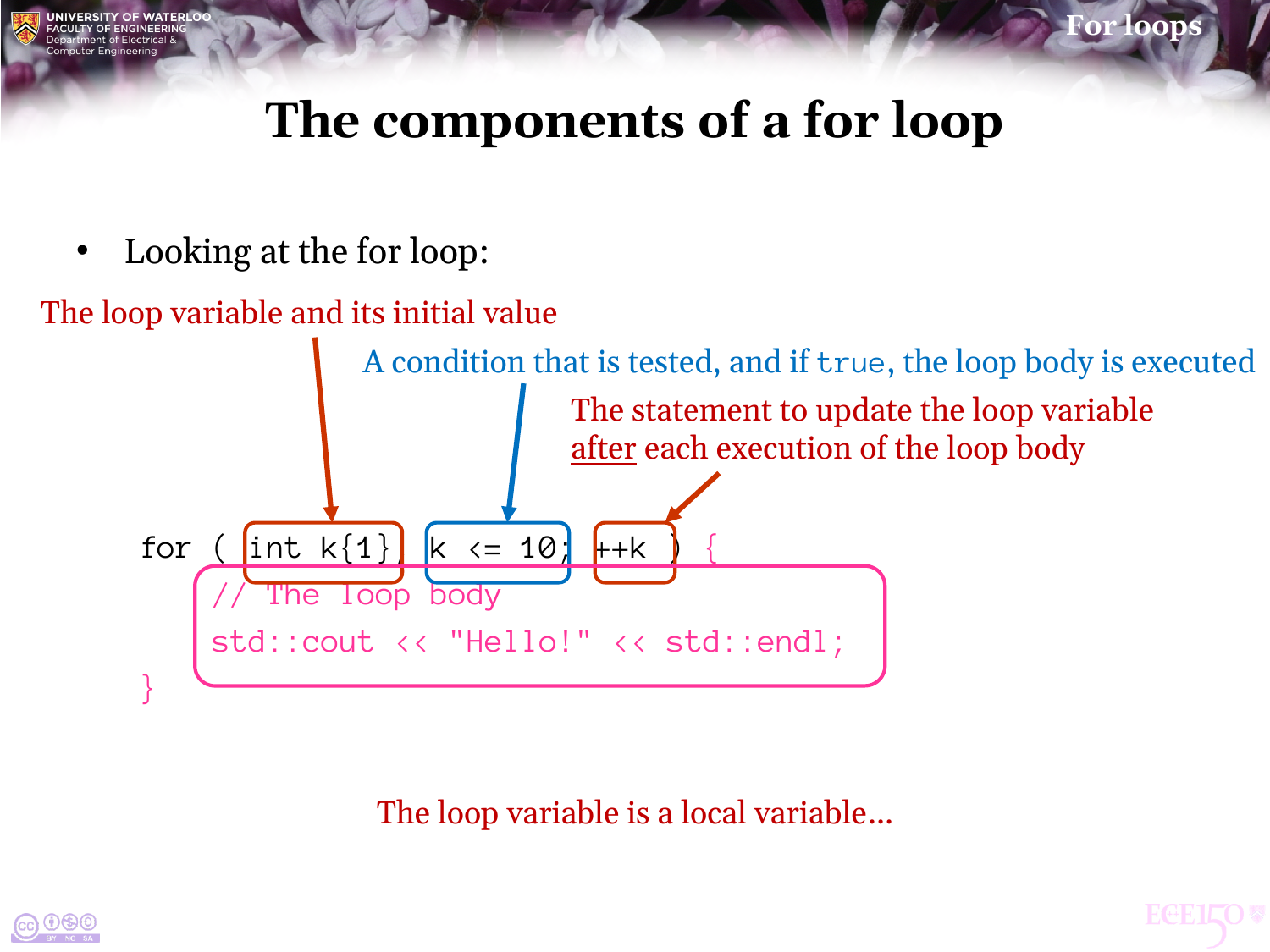

# The components of a for loop
Looking at the for loop:

for ( int k{1}; k <= 10; ++k ) {
    // The loop body
    std::cout << "Hello!" << std::endl;
}
The loop variable and its initial value
A condition that is tested, and if true, the loop body is executed
The statement to update the loop variable
after each execution of the loop body

The loop variable is a local variable…